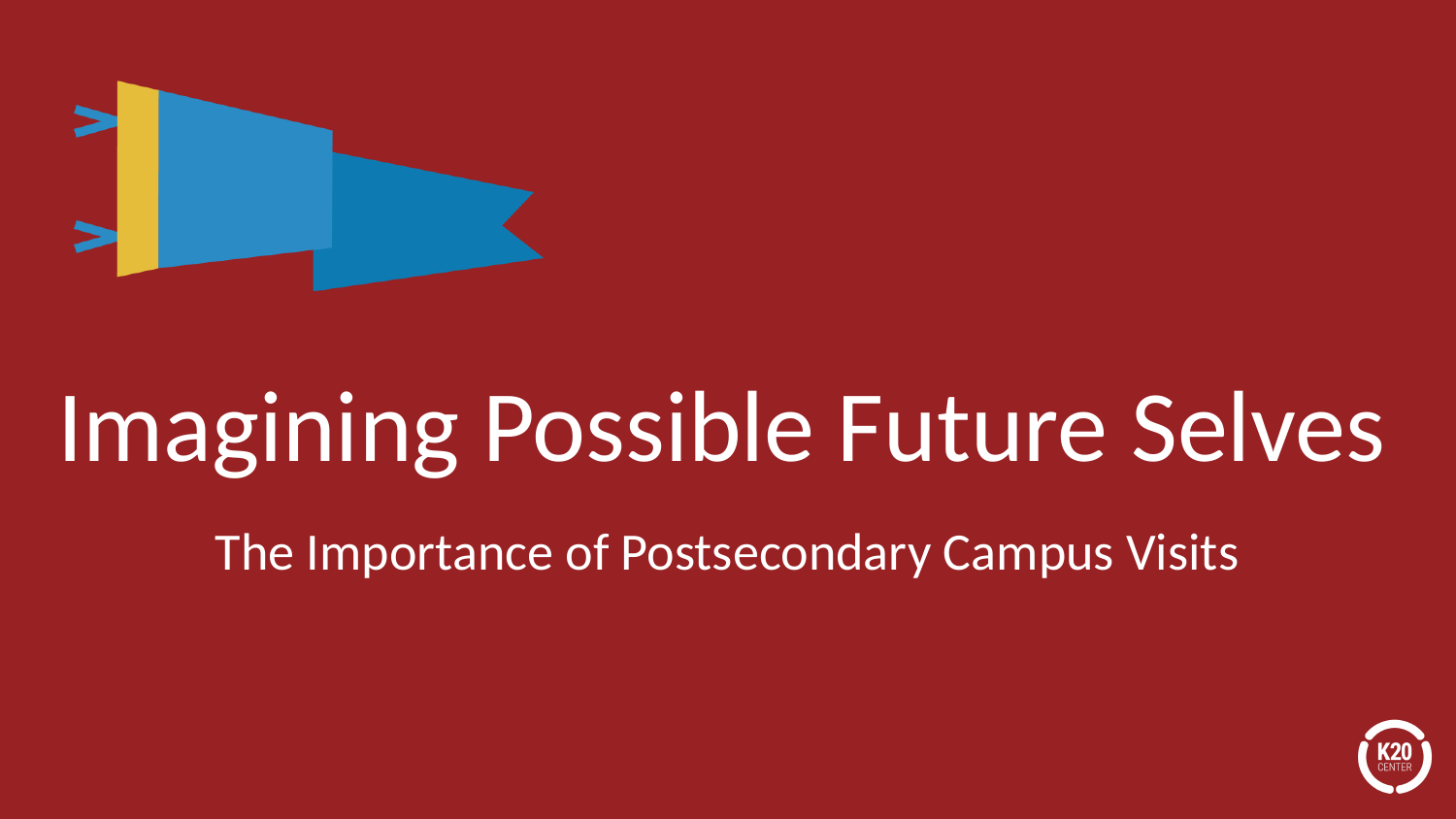

# Imagining Possible Future Selves
The Importance of Postsecondary Campus Visits